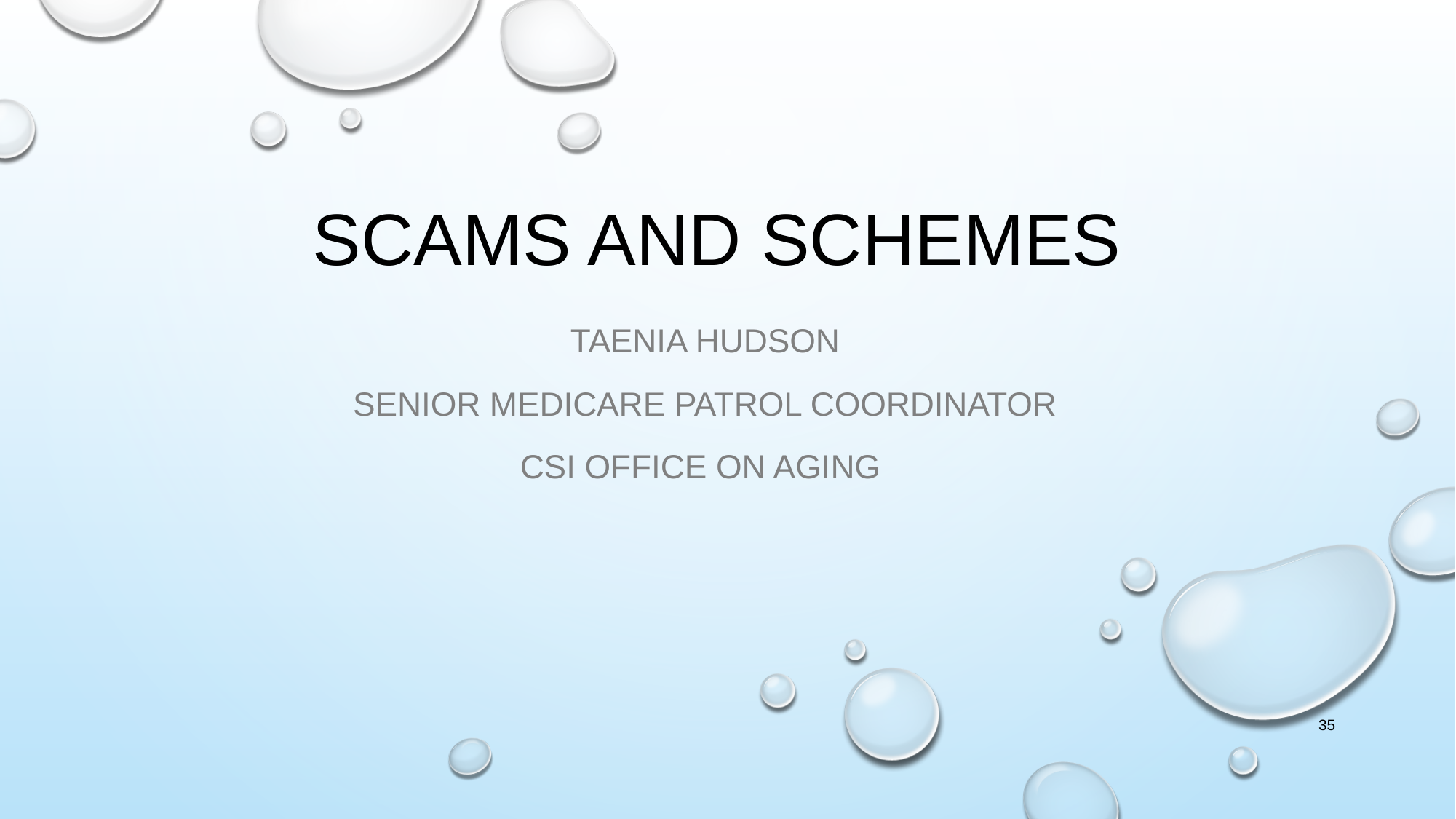

# Scams and Schemes
Taenia Hudson
Senior Medicare Patrol coordinator
CSI Office on Aging
35